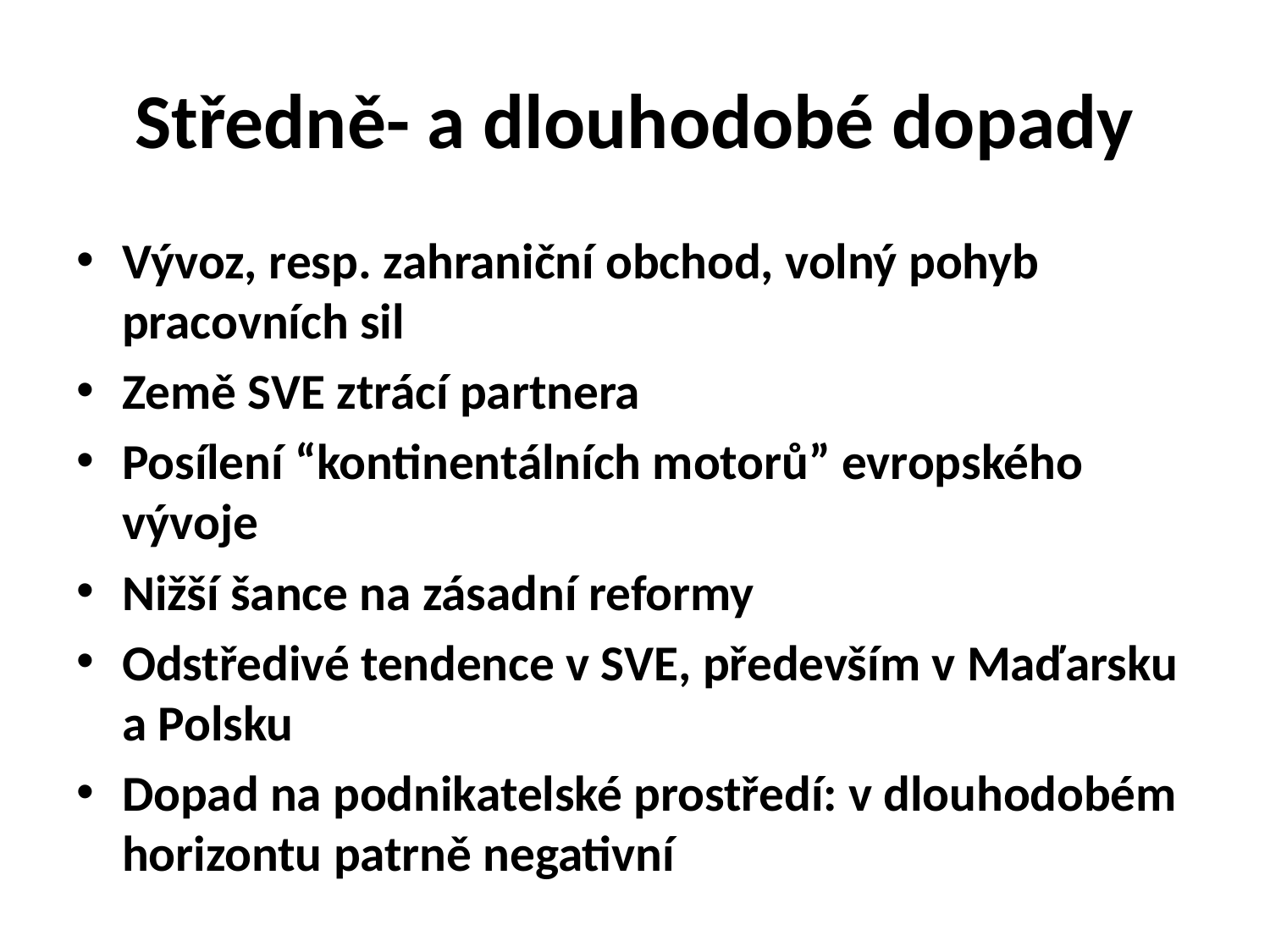

# Středně- a dlouhodobé dopady
Vývoz, resp. zahraniční obchod, volný pohyb pracovních sil
Země SVE ztrácí partnera
Posílení “kontinentálních motorů” evropského vývoje
Nižší šance na zásadní reformy
Odstředivé tendence v SVE, především v Maďarsku a Polsku
Dopad na podnikatelské prostředí: v dlouhodobém horizontu patrně negativní